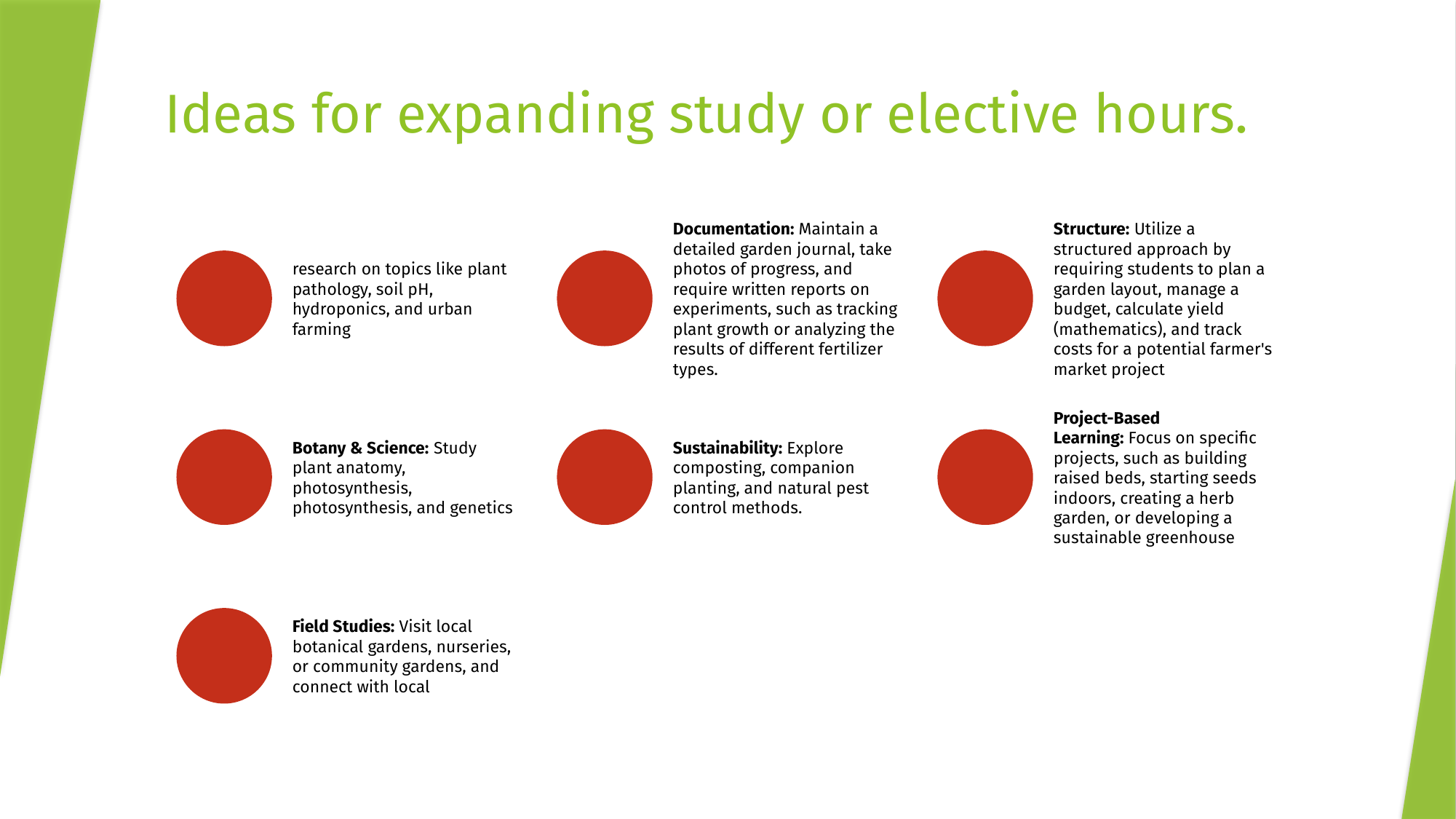

# Ideas for expanding study or elective hours.
research on topics like plant pathology, soil pH, hydroponics, and urban farming
Documentation: Maintain a detailed garden journal, take photos of progress, and require written reports on experiments, such as tracking plant growth or analyzing the results of different fertilizer types.
Structure: Utilize a structured approach by requiring students to plan a garden layout, manage a budget, calculate yield (mathematics), and track costs for a potential farmer's market project
Botany & Science: Study plant anatomy, photosynthesis, photosynthesis, and genetics
Sustainability: Explore composting, companion planting, and natural pest control methods.
Project-Based Learning: Focus on specific projects, such as building raised beds, starting seeds indoors, creating a herb garden, or developing a sustainable greenhouse
Field Studies: Visit local botanical gardens, nurseries, or community gardens, and connect with local